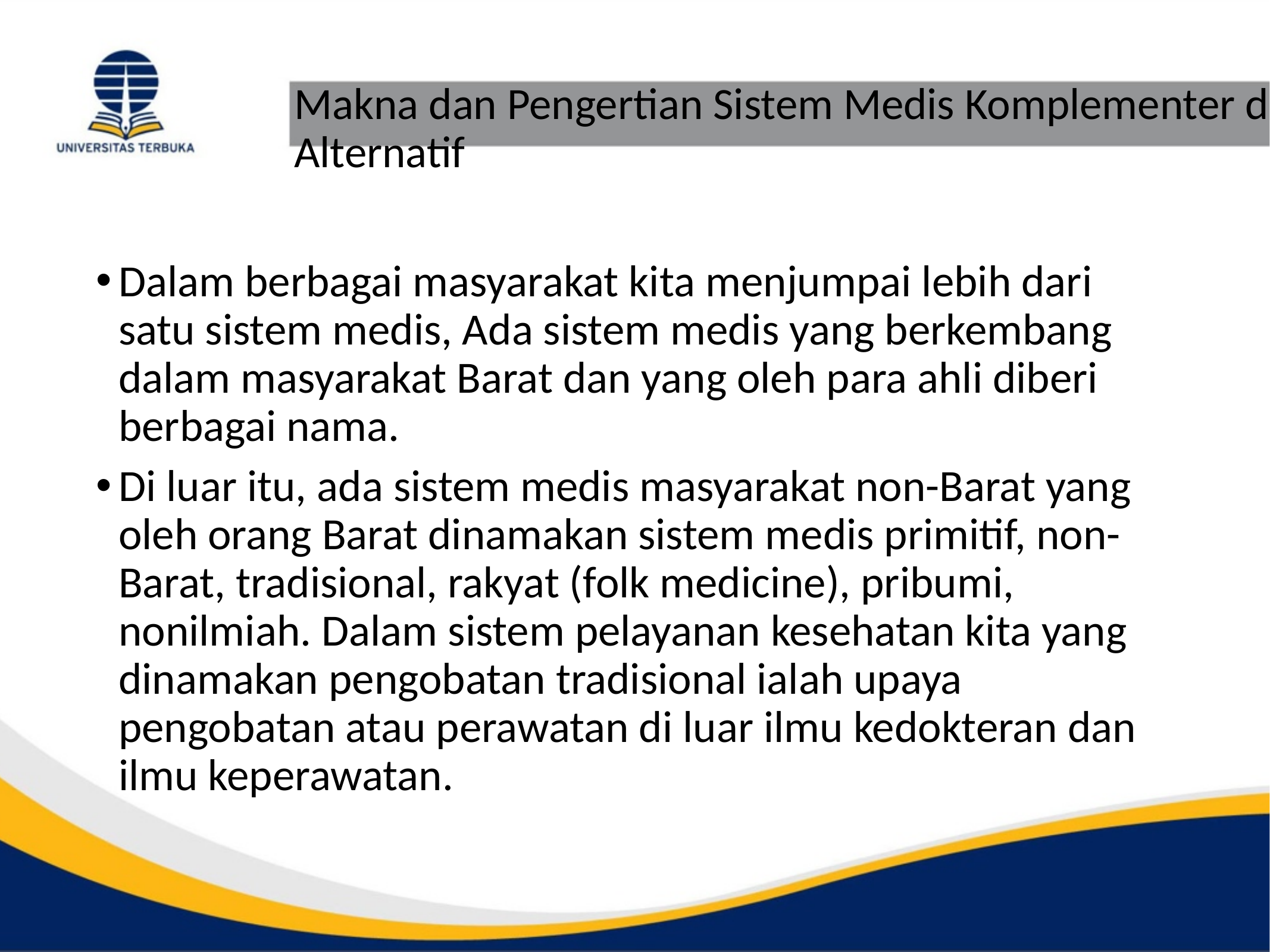

# Makna dan Pengertian Sistem Medis Komplementer dan Alternatif
Dalam berbagai masyarakat kita menjumpai lebih dari satu sistem medis, Ada sistem medis yang berkembang dalam masyarakat Barat dan yang oleh para ahli diberi berbagai nama.
Di luar itu, ada sistem medis masyarakat non-Barat yang oleh orang Barat dinamakan sistem medis primitif, non-Barat, tradisional, rakyat (folk medicine), pribumi, nonilmiah. Dalam sistem pelayanan kesehatan kita yang dinamakan pengobatan tradisional ialah upaya pengobatan atau perawatan di luar ilmu kedokteran dan ilmu keperawatan.